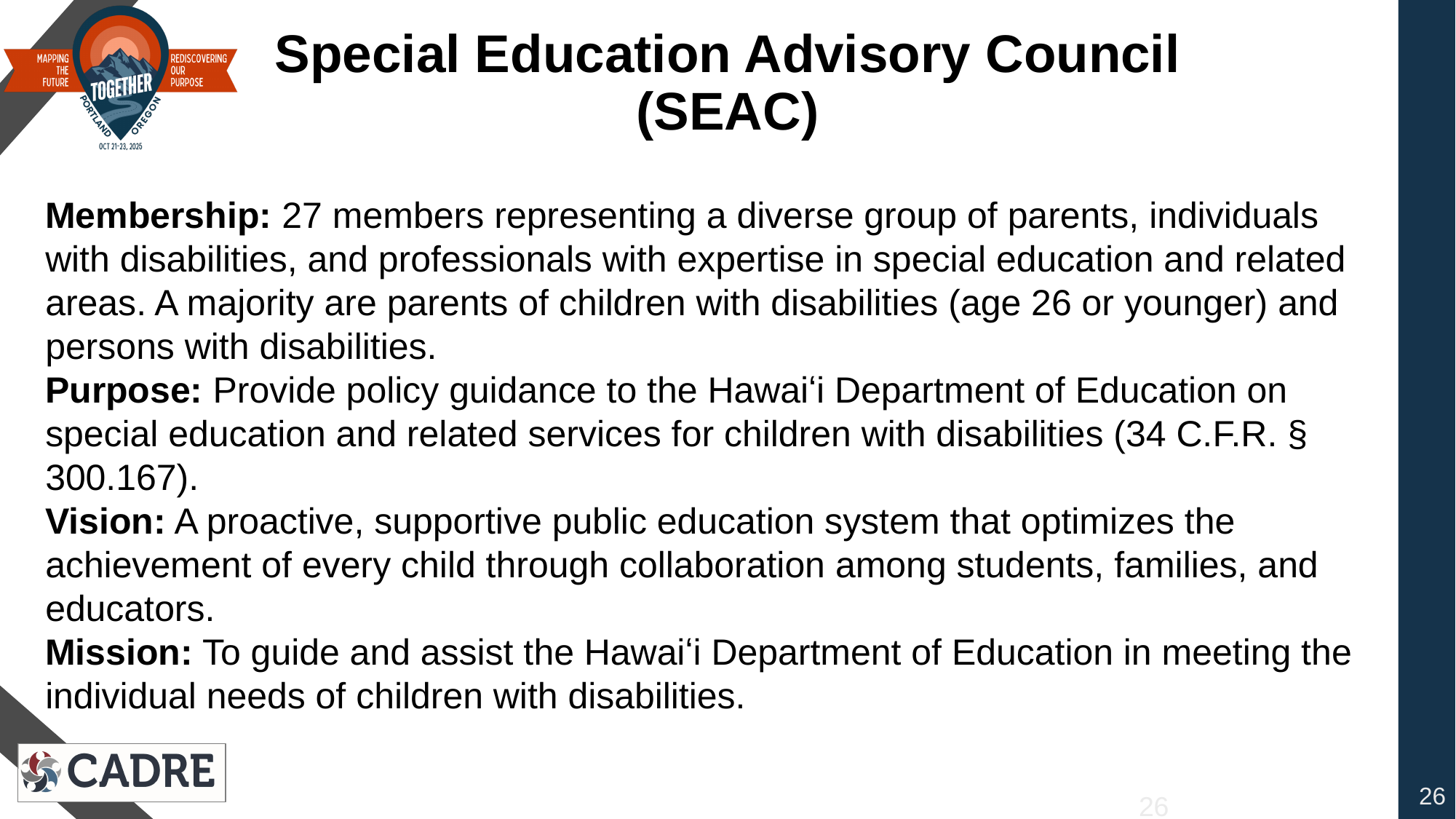

Special Education Advisory Council (SEAC)
Membership: 27 members representing a diverse group of parents, individuals with disabilities, and professionals with expertise in special education and related areas. A majority are parents of children with disabilities (age 26 or younger) and persons with disabilities.
Purpose: Provide policy guidance to the Hawaiʻi Department of Education on special education and related services for children with disabilities (34 C.F.R. § 300.167).
Vision: A proactive, supportive public education system that optimizes the achievement of every child through collaboration among students, families, and educators.
Mission: To guide and assist the Hawaiʻi Department of Education in meeting the individual needs of children with disabilities.